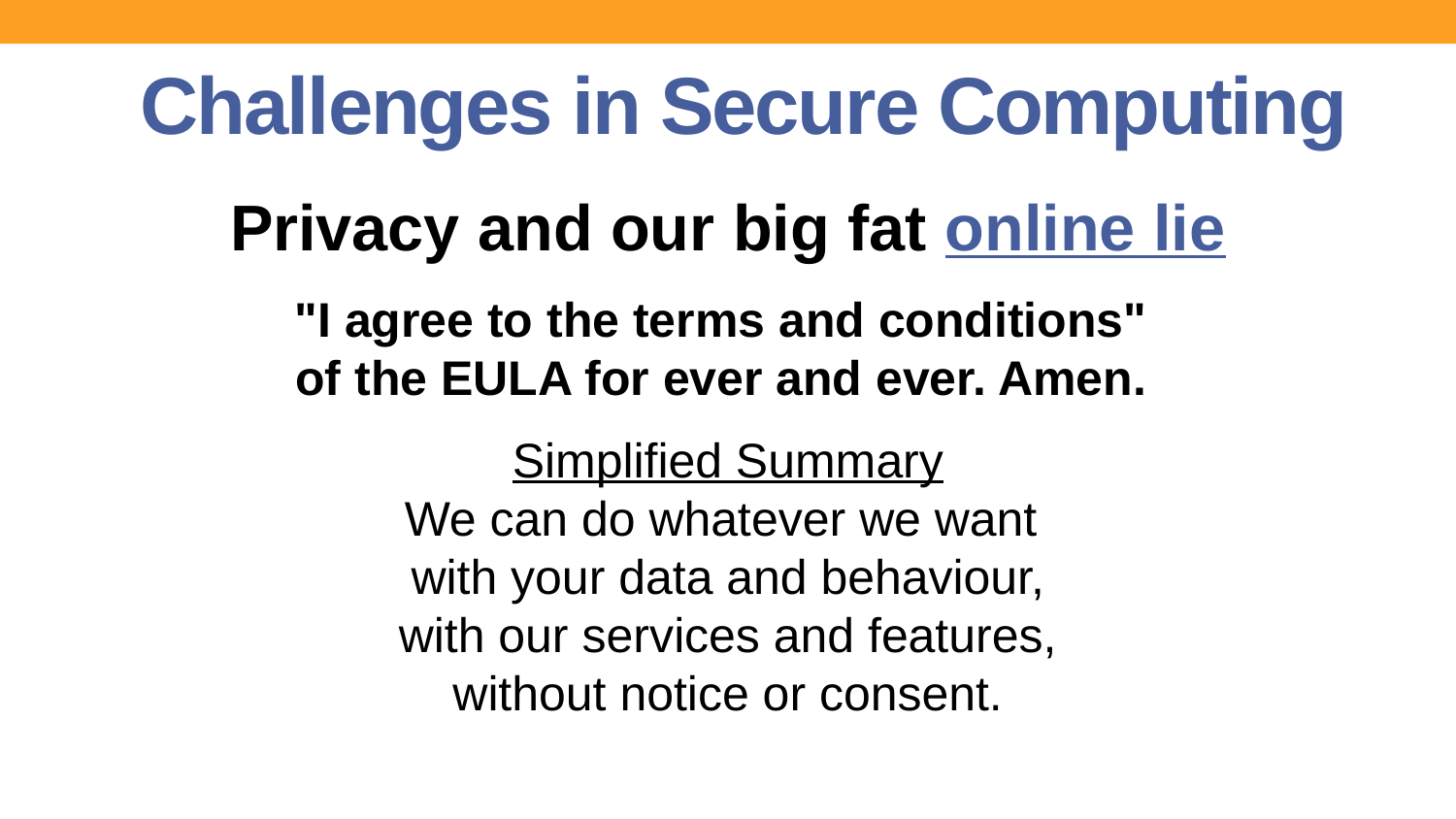

# Challenges in Secure Computing
Privacy and our big fat online lie
"I agree to the terms and conditions"
of the EULA for ever and ever. Amen.
Simplified Summary
We can do whatever we want
with your data and behaviour,
with our services and features,
without notice or consent.